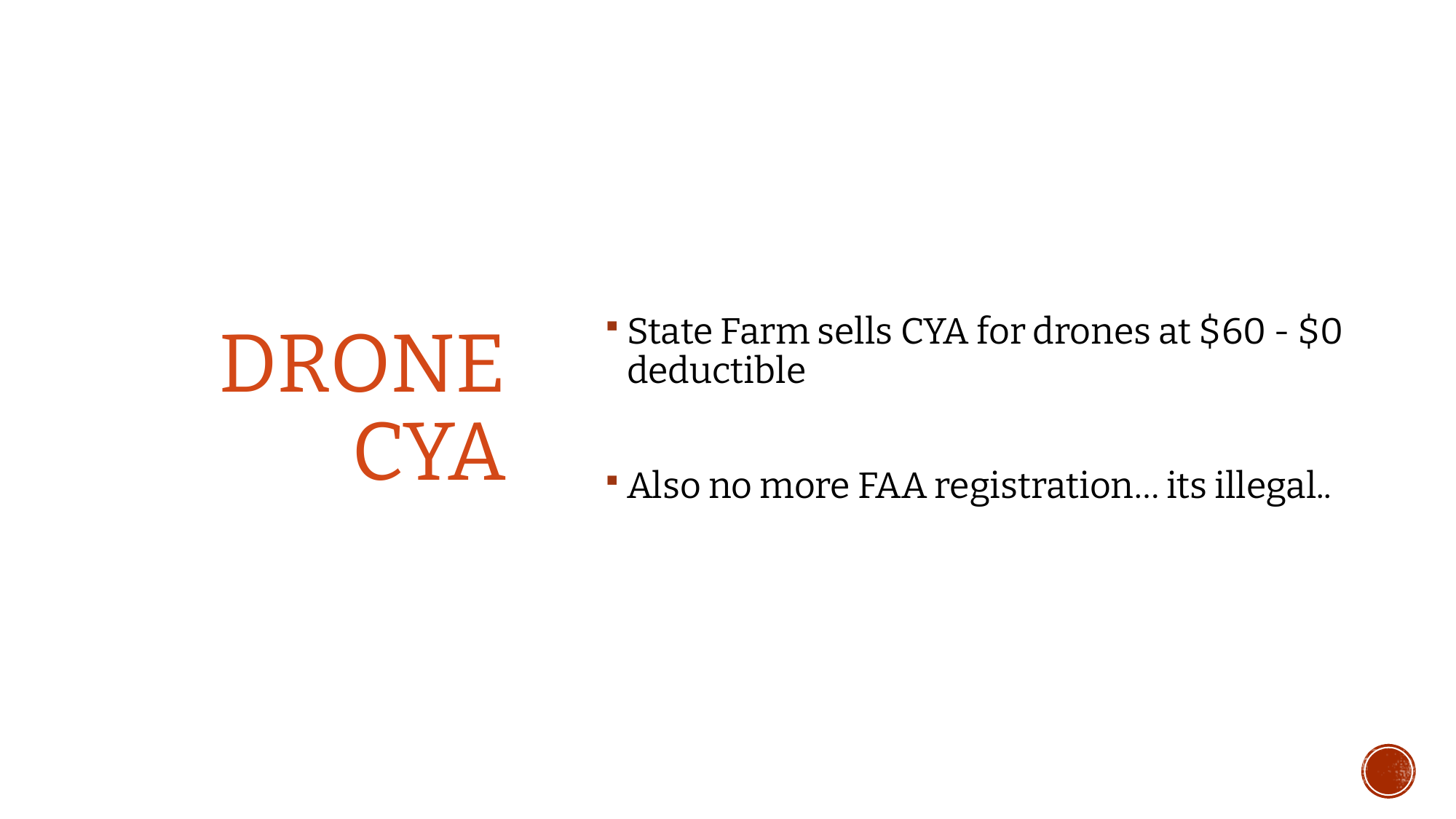

# Drone CYA
State Farm sells CYA for drones at $60 - $0 deductible

Also no more FAA registration… its illegal..